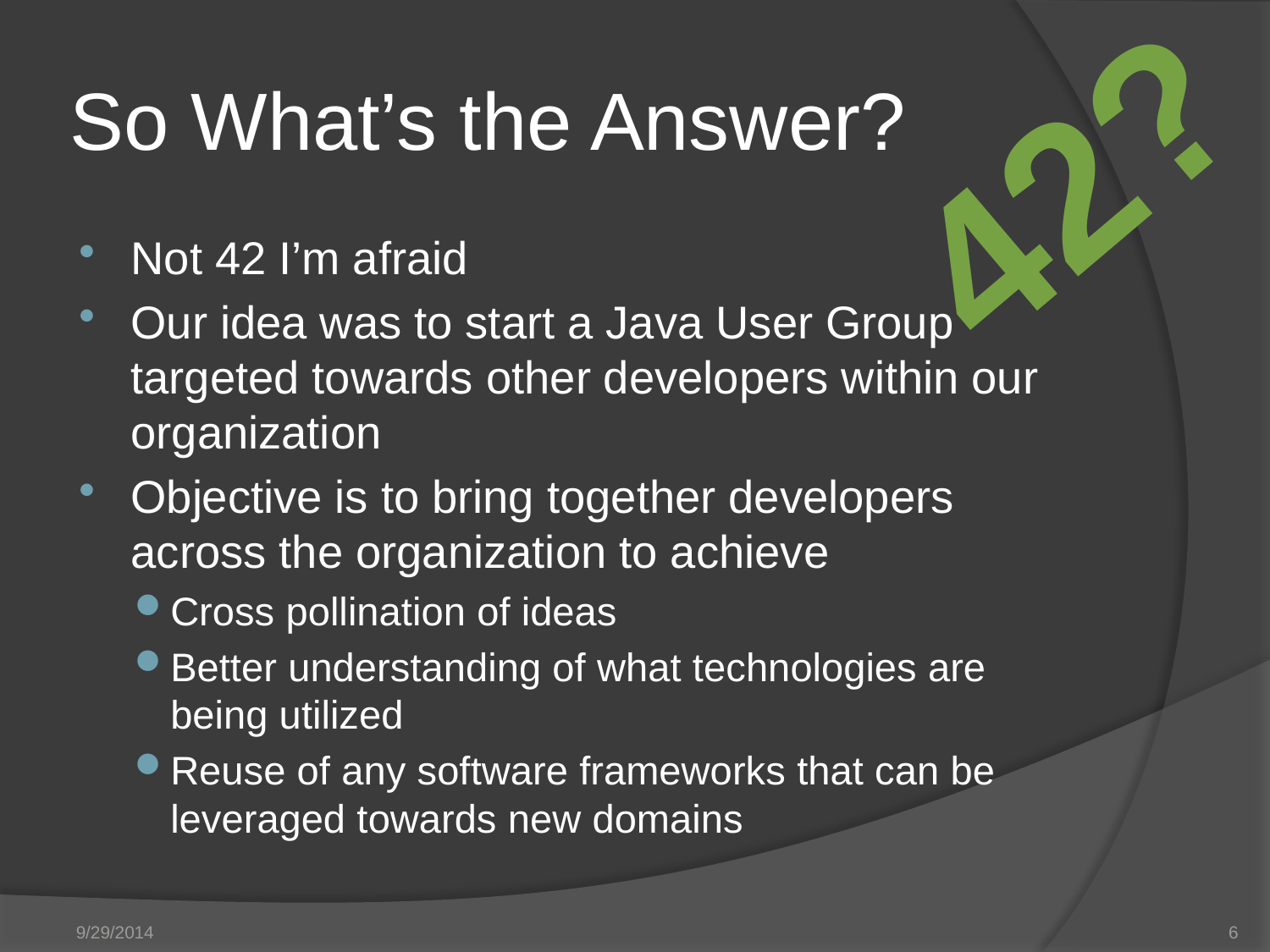

# So What’s the Answer?
42?
Not 42 I’m afraid
Our idea was to start a Java User Group targeted towards other developers within our organization
Objective is to bring together developers across the organization to achieve
Cross pollination of ideas
Better understanding of what technologies are being utilized
Reuse of any software frameworks that can be leveraged towards new domains
9/29/2014
6